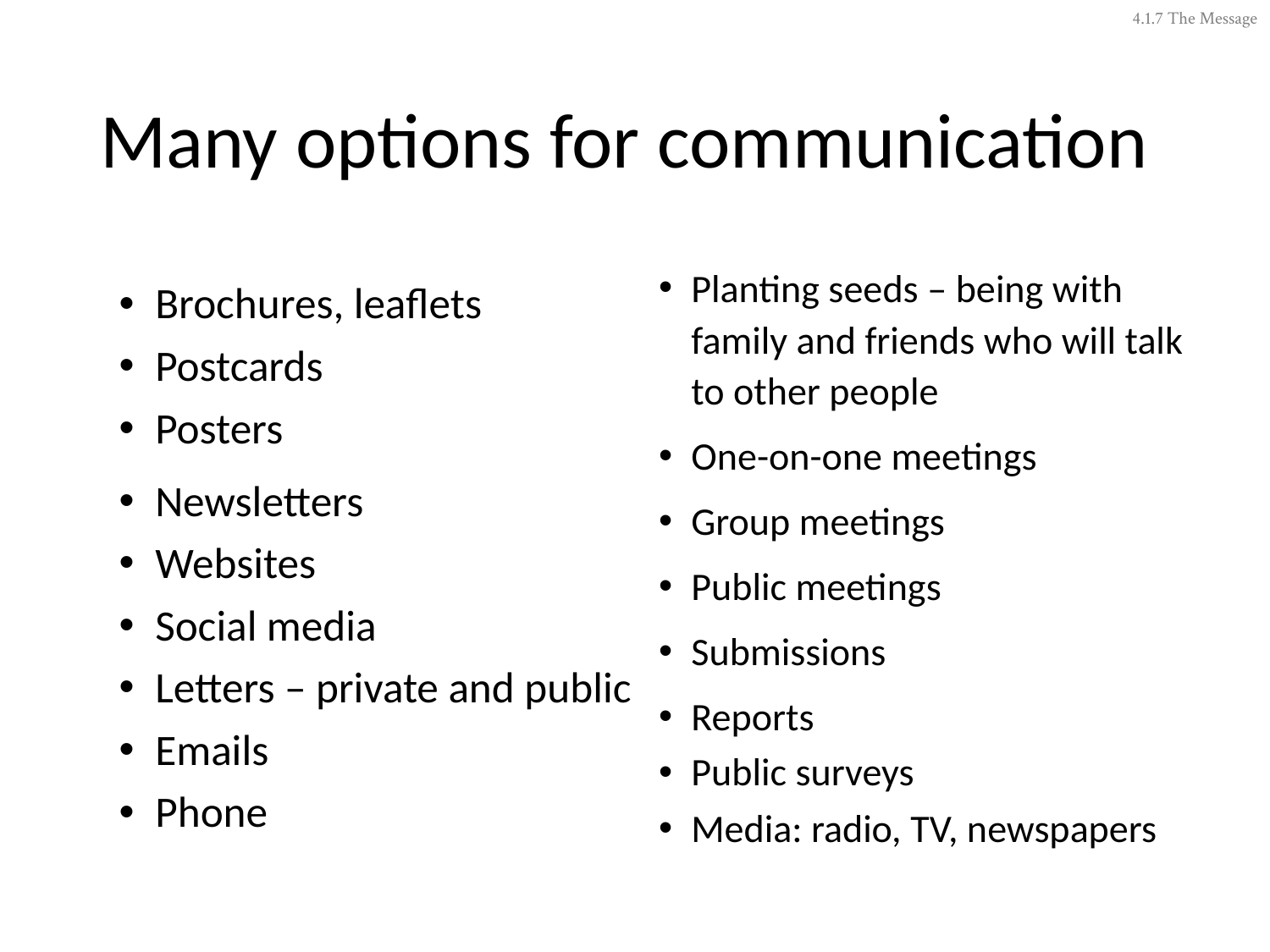

4.1.7 The Message
# Many options for communication
Planting seeds – being with family and friends who will talk to other people
One-on-one meetings
Group meetings
Public meetings
Submissions
Reports
Public surveys
Media: radio, TV, newspapers

Brochures, leaflets
Postcards
Posters
Newsletters
Websites
Social media
Letters – private and public
Emails
Phone